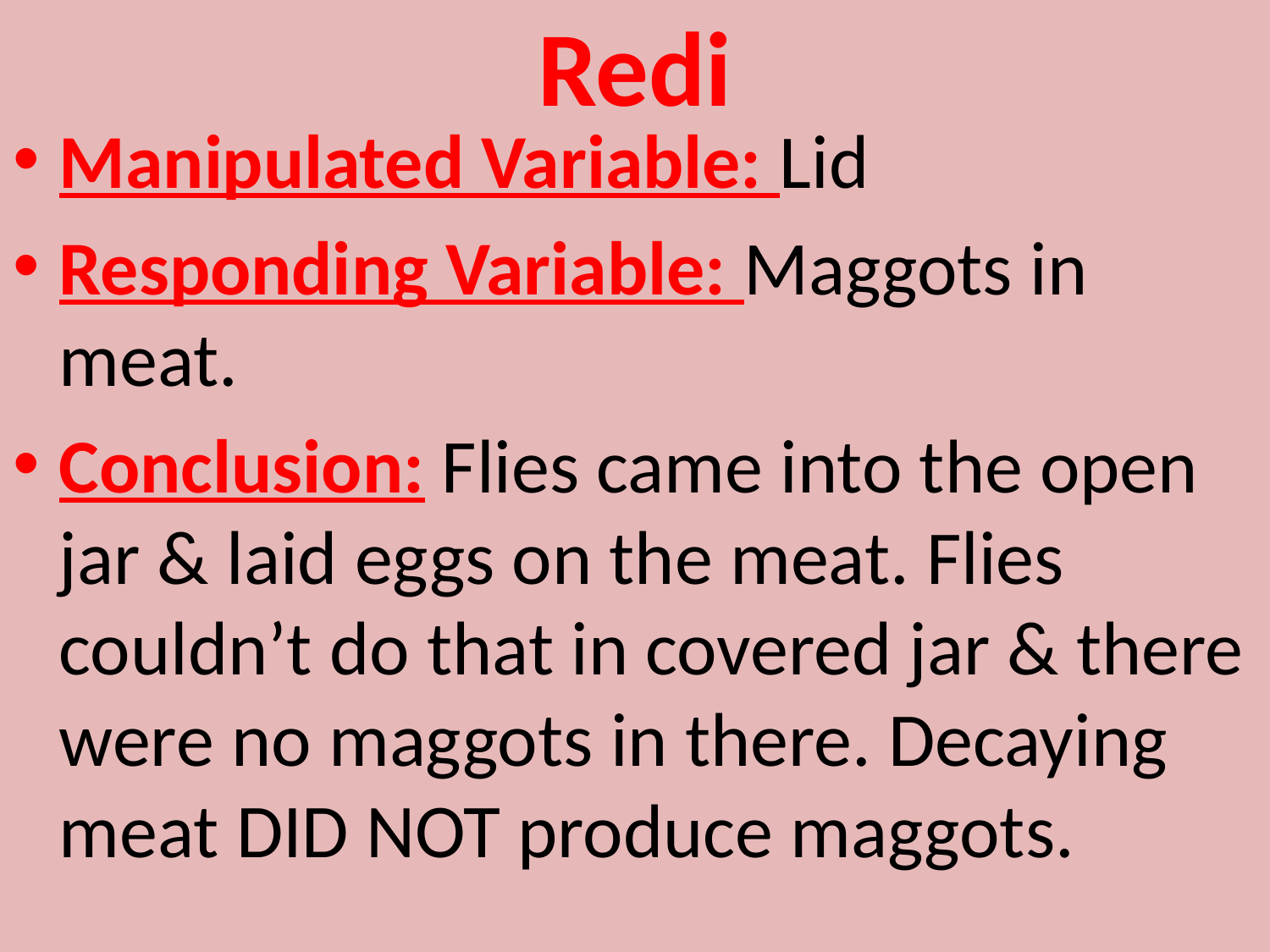

# Redi
Manipulated Variable: Lid
Responding Variable: Maggots in meat.
Conclusion: Flies came into the open jar & laid eggs on the meat. Flies couldn’t do that in covered jar & there were no maggots in there. Decaying meat DID NOT produce maggots.